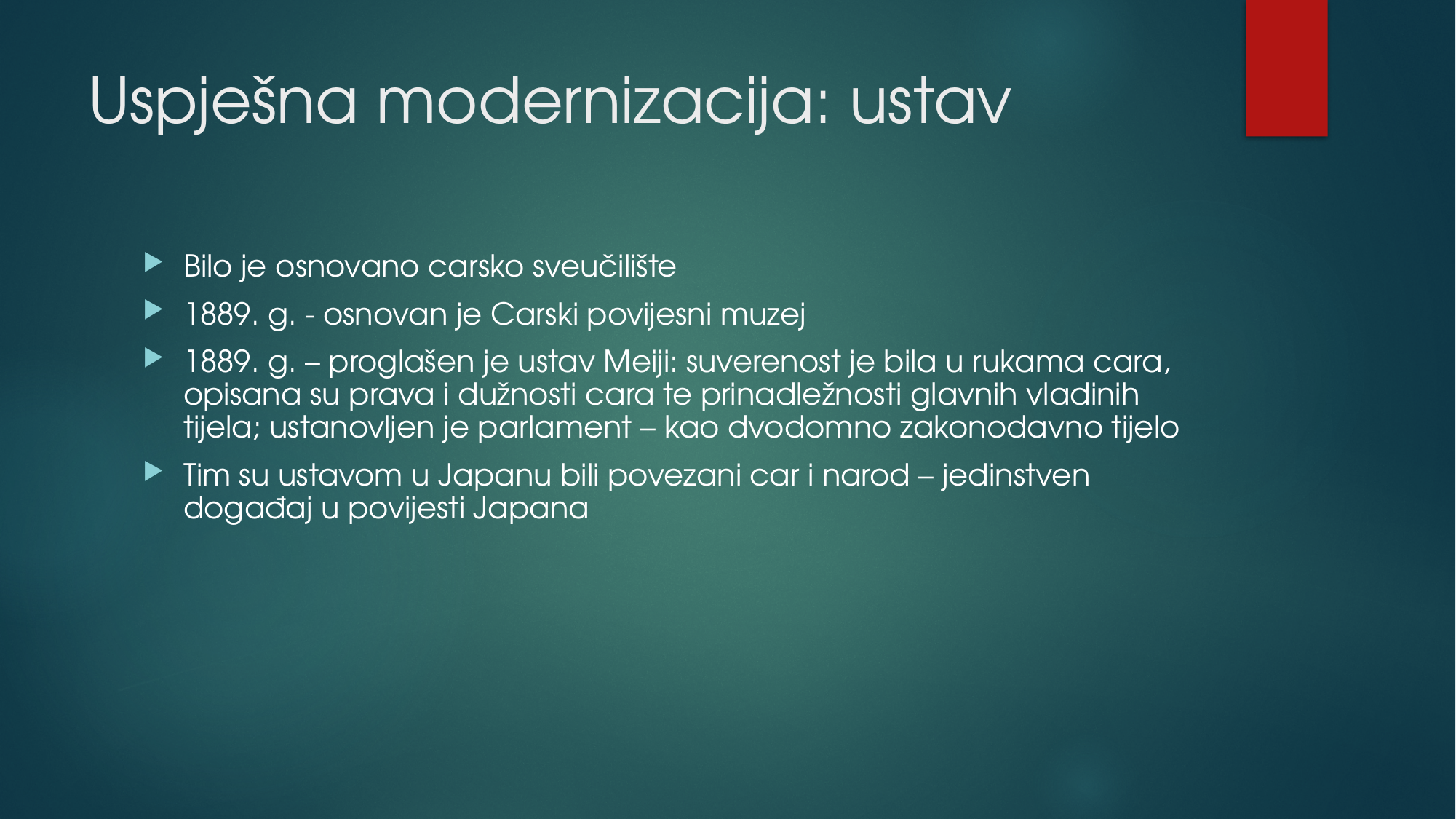

# Uspješna modernizacija: ustav
Bilo je osnovano carsko sveučilište
1889. g. - osnovan je Carski povijesni muzej
1889. g. – proglašen je ustav Meiji: suverenost je bila u rukama cara, opisana su prava i dužnosti cara te prinadležnosti glavnih vladinih tijela; ustanovljen je parlament – kao dvodomno zakonodavno tijelo
Tim su ustavom u Japanu bili povezani car i narod – jedinstven događaj u povijesti Japana